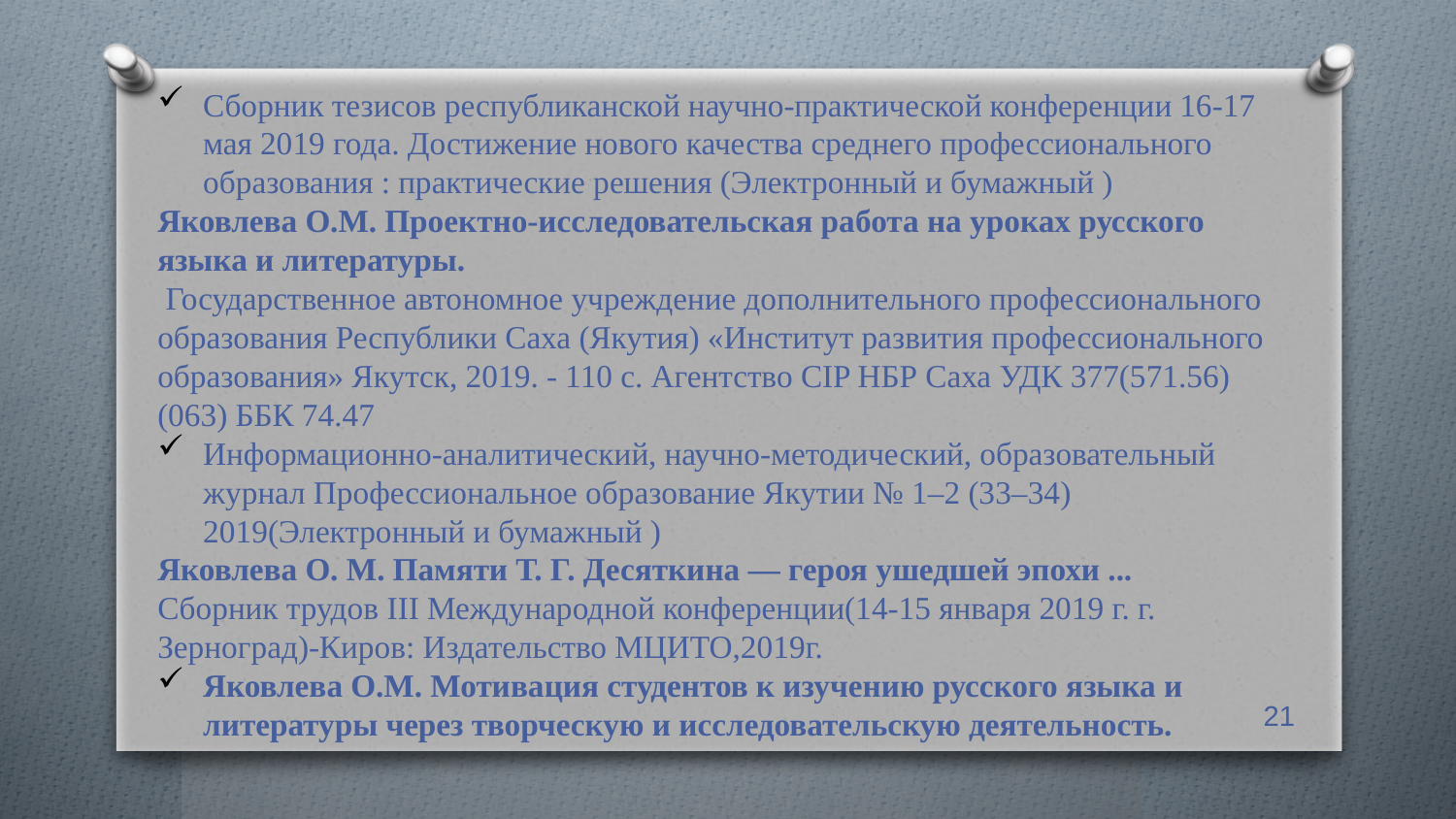

Сборник тезисов республиканской научно-практической конференции 16-17 мая 2019 года. Достижение нового качества среднего профессионального образования : практические решения (Электронный и бумажный )
Яковлева О.М. Проектно-исследовательская работа на уроках русского языка и литературы.
 Государственное автономное учреждение дополнительного профессионального образования Республики Саха (Якутия) «Институт развития профессионального образования» Якутск, 2019. - 110 с. Агентство CIP НБР Саха УДК 377(571.56)(063) ББК 74.47
Информационно-аналитический, научно-методический, образовательный журнал Профессиональное образование Якутии № 1–2 (33–34) 2019(Электронный и бумажный )
Яковлева О. М. Памяти Т. Г. Десяткина — героя ушедшей эпохи ...
Сборник трудов III Международной конференции(14-15 января 2019 г. г. Зерноград)-Киров: Издательство МЦИТО,2019г.
Яковлева О.М. Мотивация студентов к изучению русского языка и литературы через творческую и исследовательскую деятельность.
21